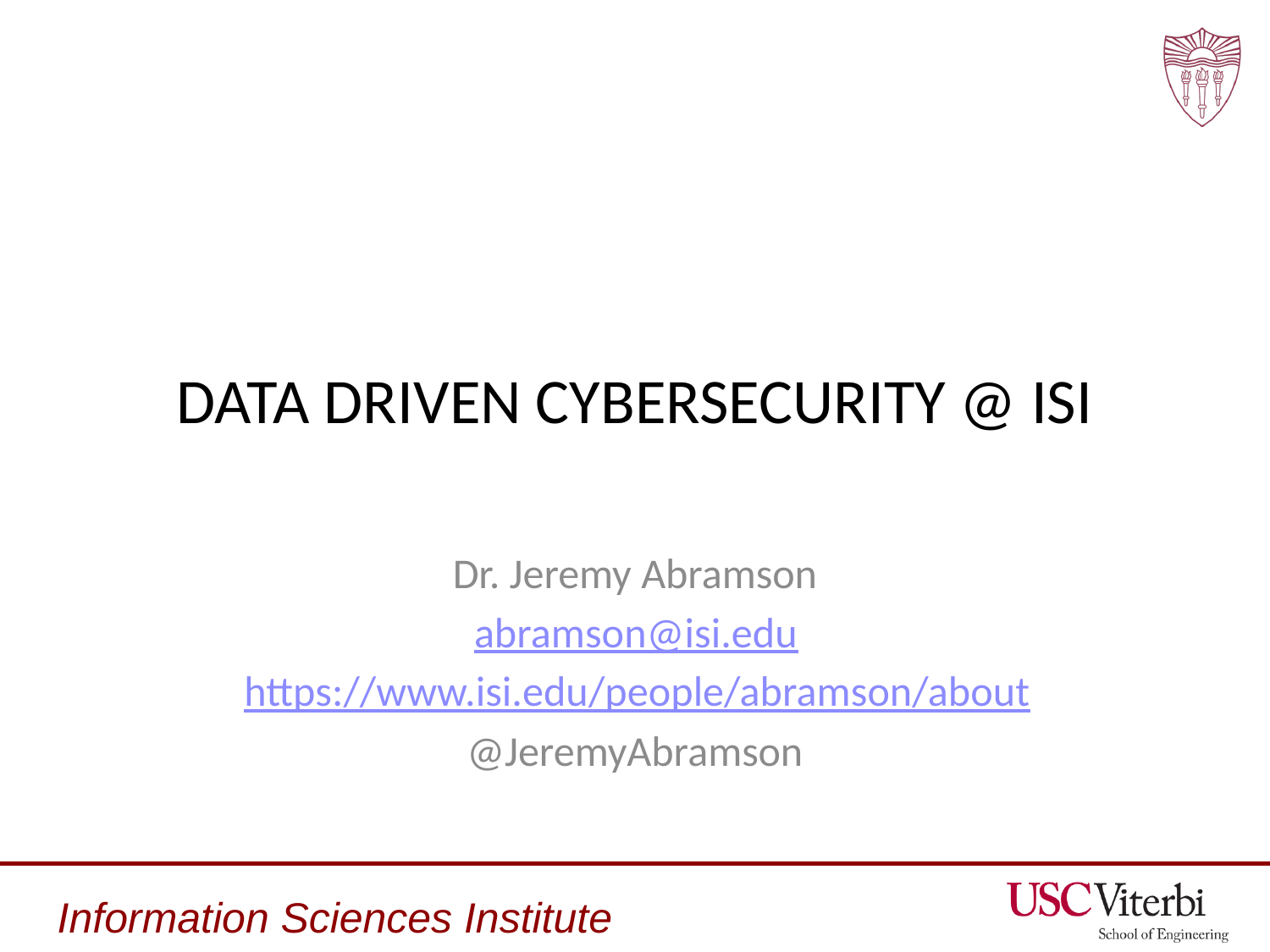

# Data Driven Cybersecurity @ ISI
Dr. Jeremy Abramson
abramson@isi.edu
https://www.isi.edu/people/abramson/about
@JeremyAbramson